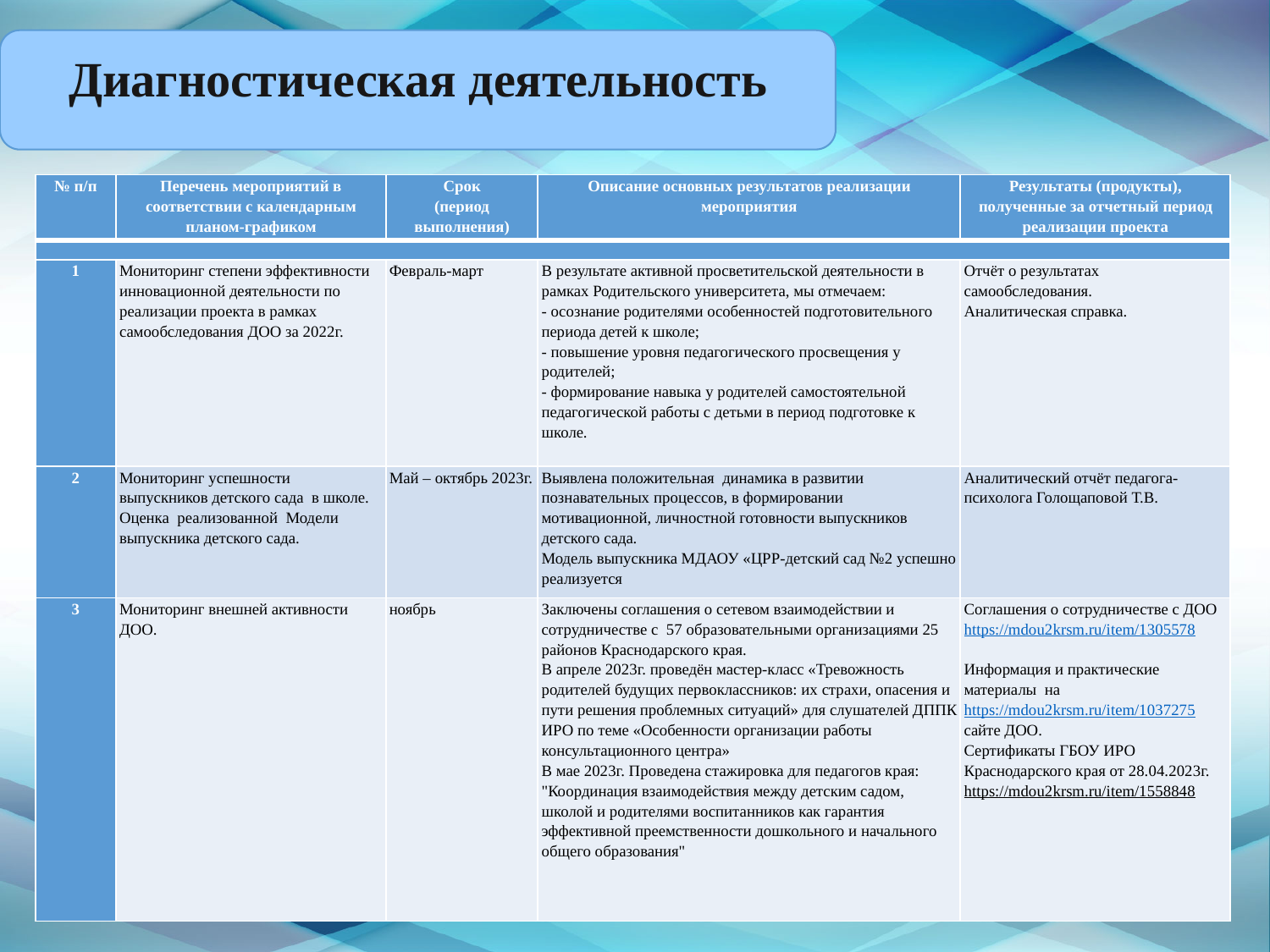

Диагностическая деятельность

| № п/п | Перечень мероприятий в соответствии с календарным планом-графиком | Срок (период выполнения) | Описание основных результатов реализации мероприятия | Результаты (продукты), полученные за отчетный период реализации проекта |
| --- | --- | --- | --- | --- |
|  |  |  |  |  |
| 1 | Мониторинг степени эффективности инновационной деятельности по реализации проекта в рамках самообследования ДОО за 2022г. | Февраль-март | В результате активной просветительской деятельности в рамках Родительского университета, мы отмечаем: - осознание родителями особенностей подготовительного периода детей к школе; - повышение уровня педагогического просвещения у родителей; - формирование навыка у родителей самостоятельной педагогической работы с детьми в период подготовке к школе. | Отчёт о результатах самообследования. Аналитическая справка. |
| 2 | Мониторинг успешности выпускников детского сада в школе. Оценка реализованной Модели выпускника детского сада. | Май – октябрь 2023г. | Выявлена положительная динамика в развитии познавательных процессов, в формировании мотивационной, личностной готовности выпускников детского сада. Модель выпускника МДАОУ «ЦРР-детский сад №2 успешно реализуется | Аналитический отчёт педагога-психолога Голощаповой Т.В. |
| 3 | Мониторинг внешней активности ДОО. | ноябрь | Заключены соглашения о сетевом взаимодействии и сотрудничестве с 57 образовательными организациями 25 районов Краснодарского края. В апреле 2023г. проведён мастер-класс «Тревожность родителей будущих первоклассников: их страхи, опасения и пути решения проблемных ситуаций» для слушателей ДППК ИРО по теме «Особенности организации работы консультационного центра» В мае 2023г. Проведена стажировка для педагогов края: "Координация взаимодействия между детским садом, школой и родителями воспитанников как гарантия эффективной преемственности дошкольного и начального общего образования" | Соглашения о сотрудничестве с ДОО https://mdou2krsm.ru/item/1305578   Информация и практические материалы на https://mdou2krsm.ru/item/1037275 сайте ДОО. Сертификаты ГБОУ ИРО Краснодарского края от 28.04.2023г. https://mdou2krsm.ru/item/1558848 |